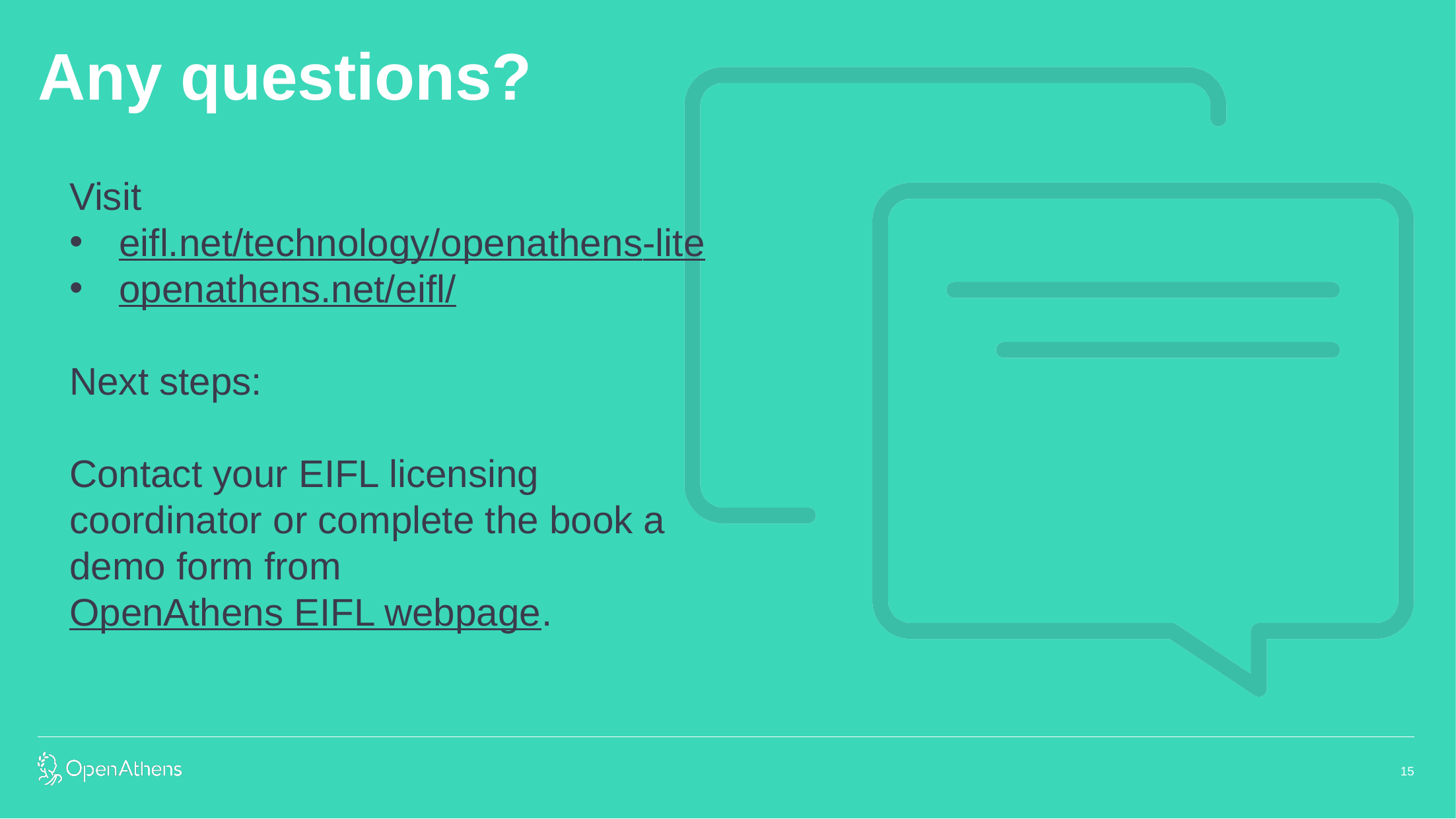

Visit
eifl.net/technology/openathens-lite
openathens.net/eifl/

Next steps:
Contact your EIFL licensing coordinator or complete the book a demo form from OpenAthens EIFL webpage.